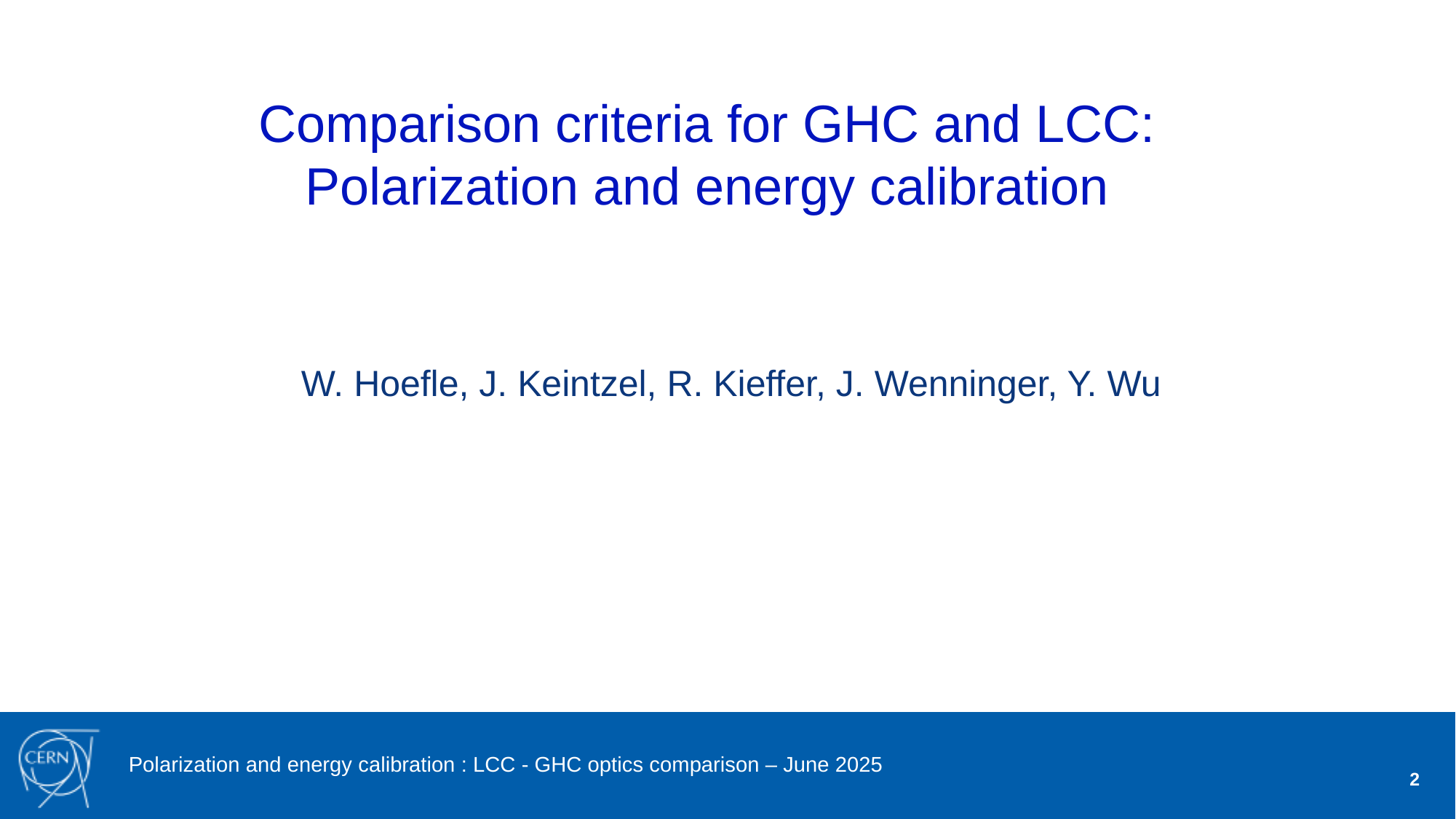

# Comparison criteria for GHC and LCC: Polarization and energy calibration
W. Hoefle, J. Keintzel, R. Kieffer, J. Wenninger, Y. Wu